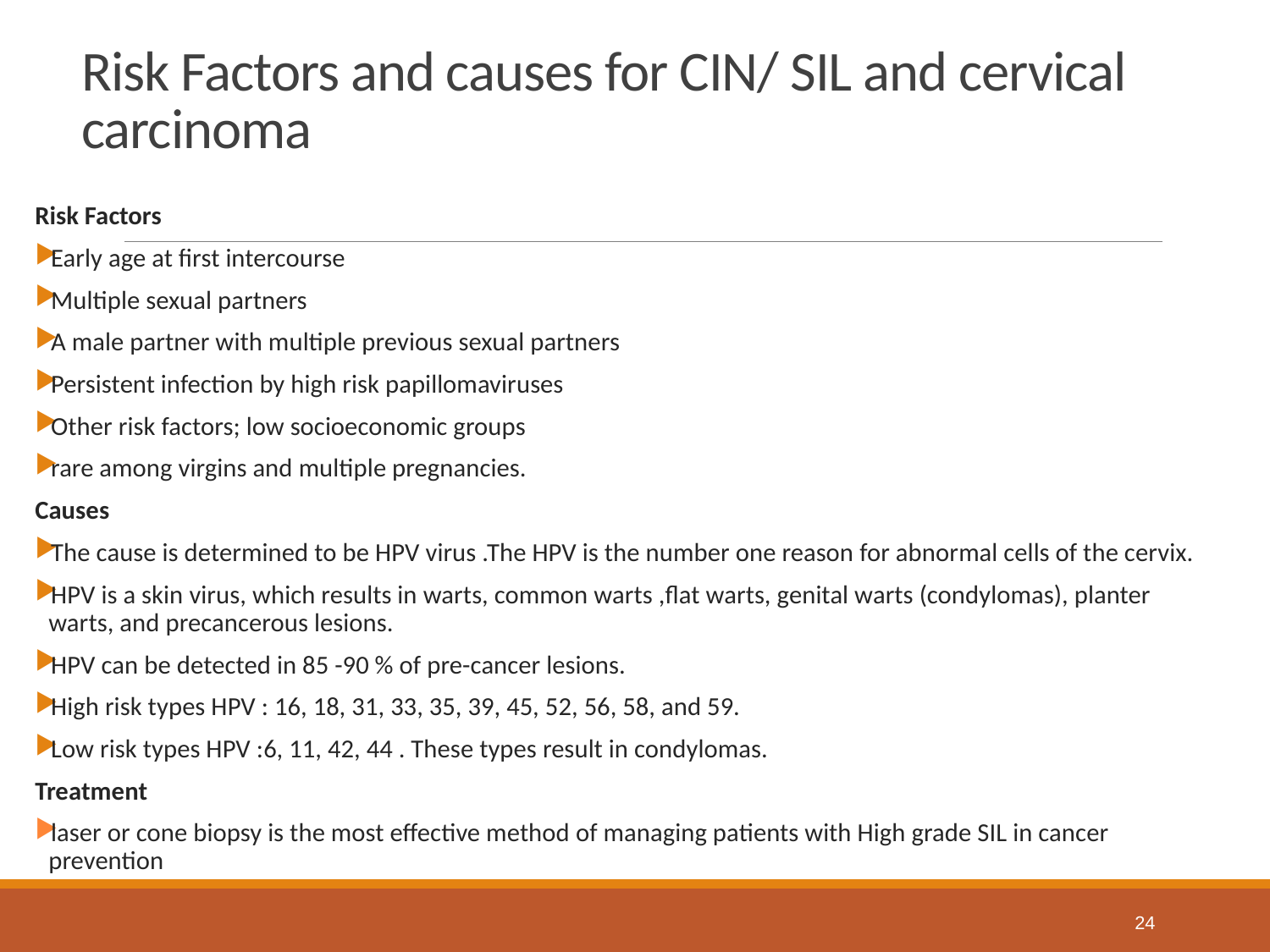

# Risk Factors and causes for CIN/ SIL and cervical carcinoma
Risk Factors
Early age at first intercourse
Multiple sexual partners
A male partner with multiple previous sexual partners
Persistent infection by high risk papillomaviruses
Other risk factors; low socioeconomic groups
rare among virgins and multiple pregnancies.
Causes
The cause is determined to be HPV virus .The HPV is the number one reason for abnormal cells of the cervix.
HPV is a skin virus, which results in warts, common warts ,flat warts, genital warts (condylomas), planter warts, and precancerous lesions.
HPV can be detected in 85 -90 % of pre-cancer lesions.
High risk types HPV : 16, 18, 31, 33, 35, 39, 45, 52, 56, 58, and 59.
Low risk types HPV :6, 11, 42, 44 . These types result in condylomas.
Treatment
laser or cone biopsy is the most effective method of managing patients with High grade SIL in cancer prevention

24